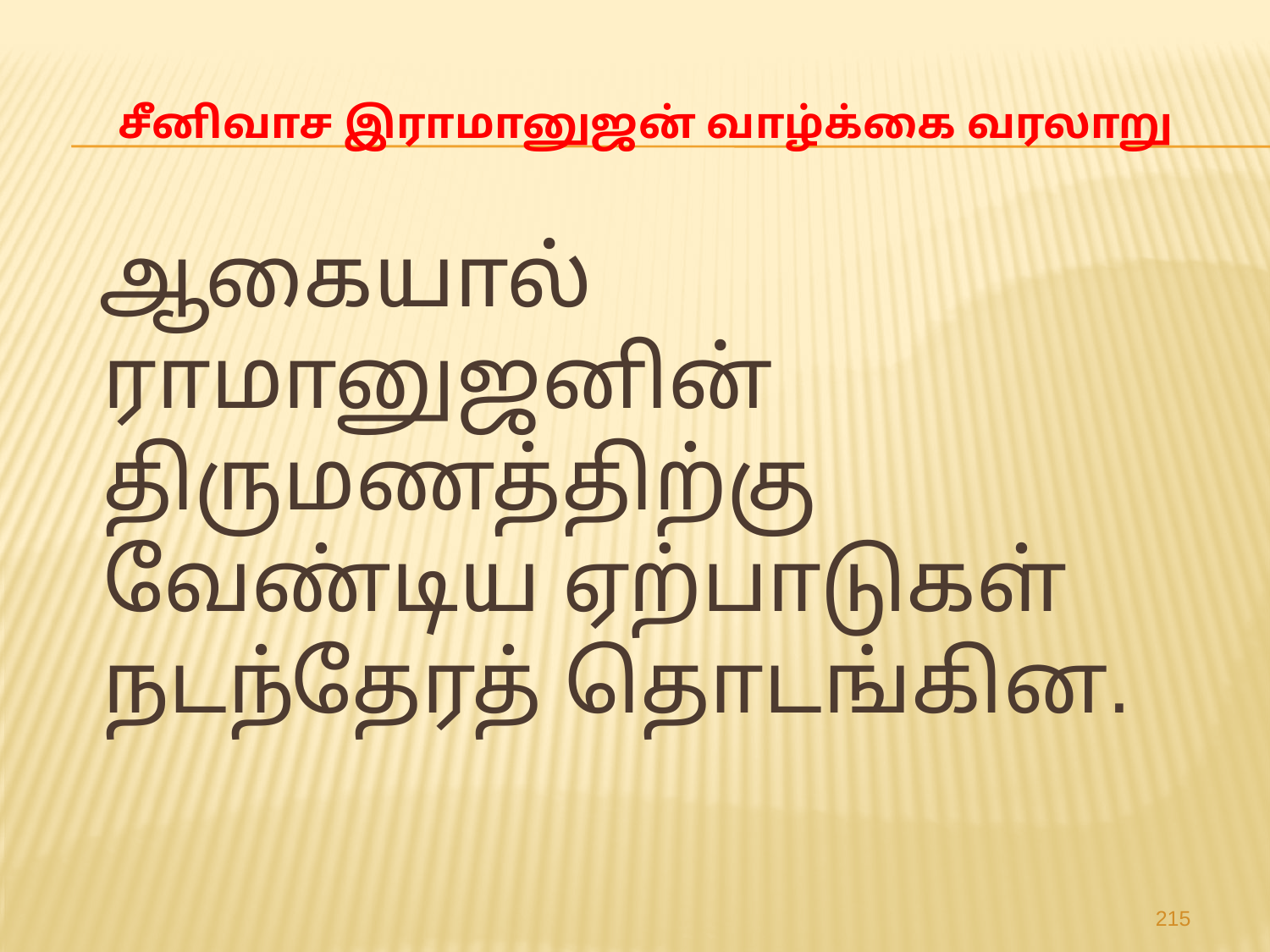

# சீனிவாச இராமானுஜன் வாழ்க்கை வரலாறு
  ஆகையால் ராமானுஜனின் திருமணத்திற்கு வேண்டிய ஏற்பாடுகள் நடந்தேரத் தொடங்கின.

215